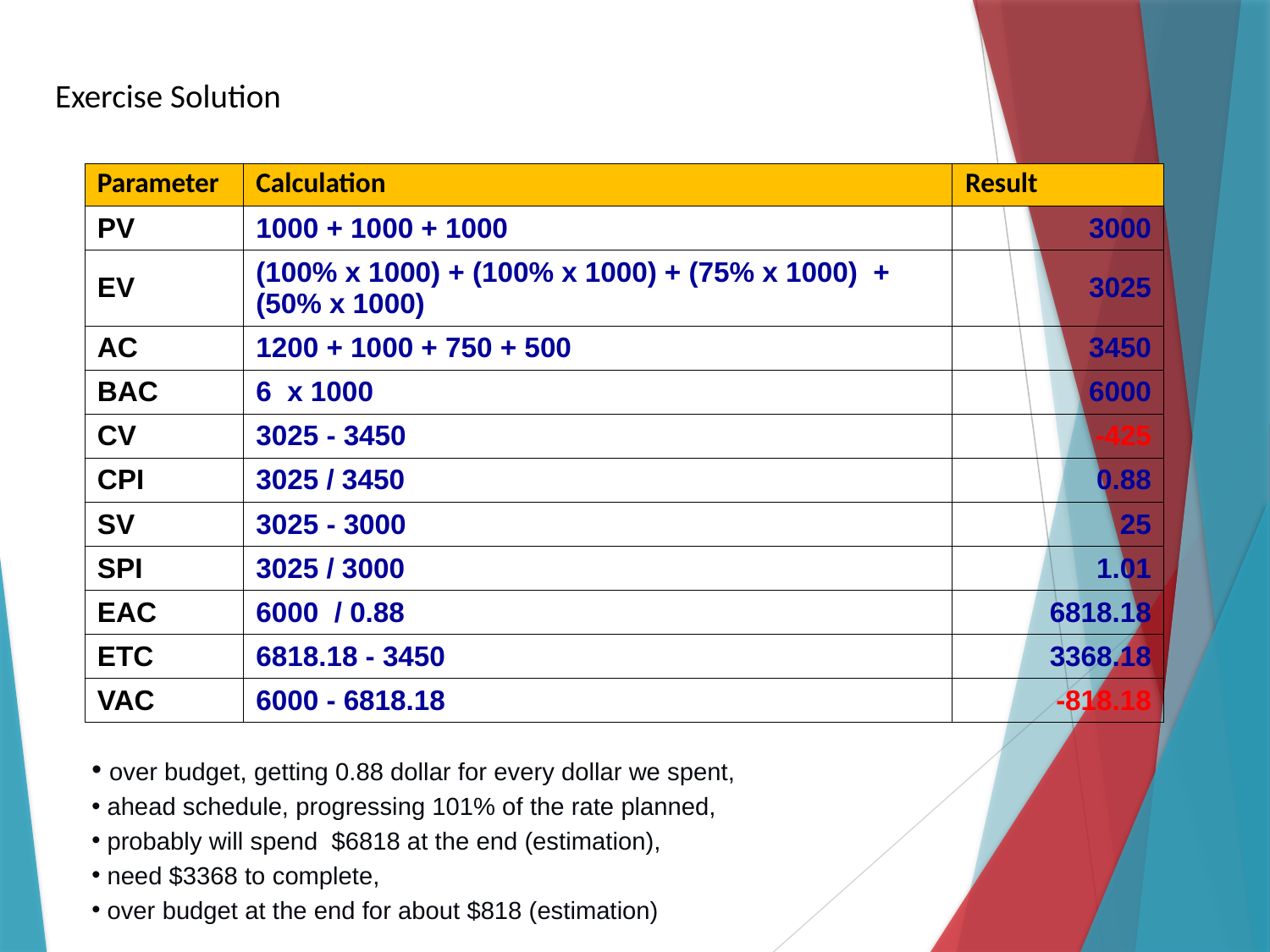

# Exercise Solution
| Parameter | Calculation | Result |
| --- | --- | --- |
| PV | 1000 + 1000 + 1000 | 3000 |
| EV | (100% x 1000) + (100% x 1000) + (75% x 1000) + (50% x 1000) | 3025 |
| AC | 1200 + 1000 + 750 + 500 | 3450 |
| BAC | 6 x 1000 | 6000 |
| CV | 3025 - 3450 | -425 |
| CPI | 3025 / 3450 | 0.88 |
| SV | 3025 - 3000 | 25 |
| SPI | 3025 / 3000 | 1.01 |
| EAC | 6000 / 0.88 | 6818.18 |
| ETC | 6818.18 - 3450 | 3368.18 |
| VAC | 6000 - 6818.18 | -818.18 |
 over budget, getting 0.88 dollar for every dollar we spent,
 ahead schedule, progressing 101% of the rate planned,
 probably will spend  $6818 at the end (estimation),
 need $3368 to complete,
 over budget at the end for about $818 (estimation)